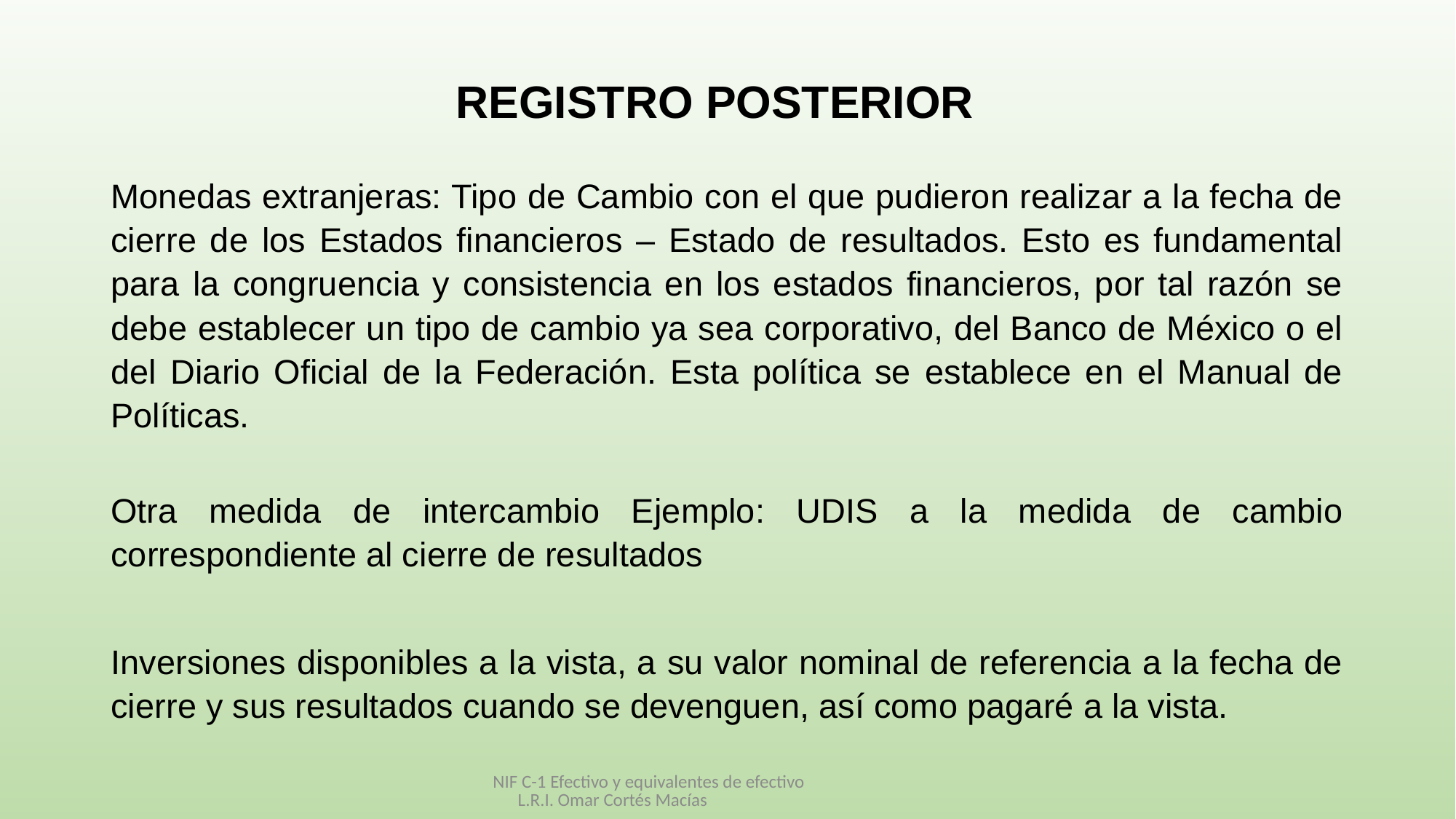

REGISTRO POSTERIOR
Monedas extranjeras: Tipo de Cambio con el que pudieron realizar a la fecha de cierre de los Estados financieros – Estado de resultados. Esto es fundamental para la congruencia y consistencia en los estados financieros, por tal razón se debe establecer un tipo de cambio ya sea corporativo, del Banco de México o el del Diario Oficial de la Federación. Esta política se establece en el Manual de Políticas.

Otra medida de intercambio Ejemplo: UDIS a la medida de cambio correspondiente al cierre de resultados

Inversiones disponibles a la vista, a su valor nominal de referencia a la fecha de cierre y sus resultados cuando se devenguen, así como pagaré a la vista.

NIF C-1 Efectivo y equivalentes de efectivo                                           L.R.I. Omar Cortés Macías